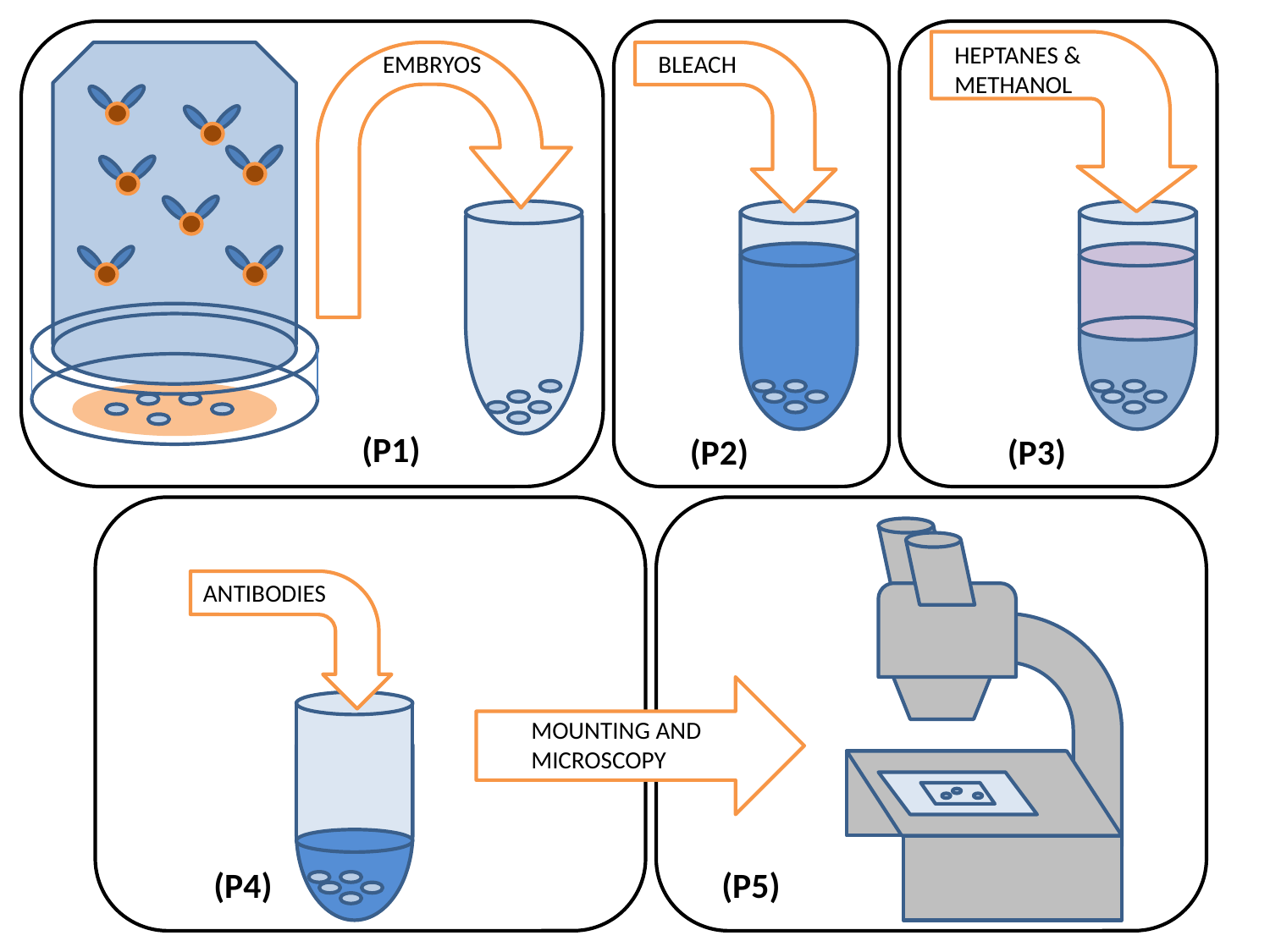

HEPTANES & METHANOL

EMBRYOS
BLEACH

(P1)
(P2)
(P3)

ANTIBODIES

MOUNTING AND MICROSCOPY

(P4)
(P5)